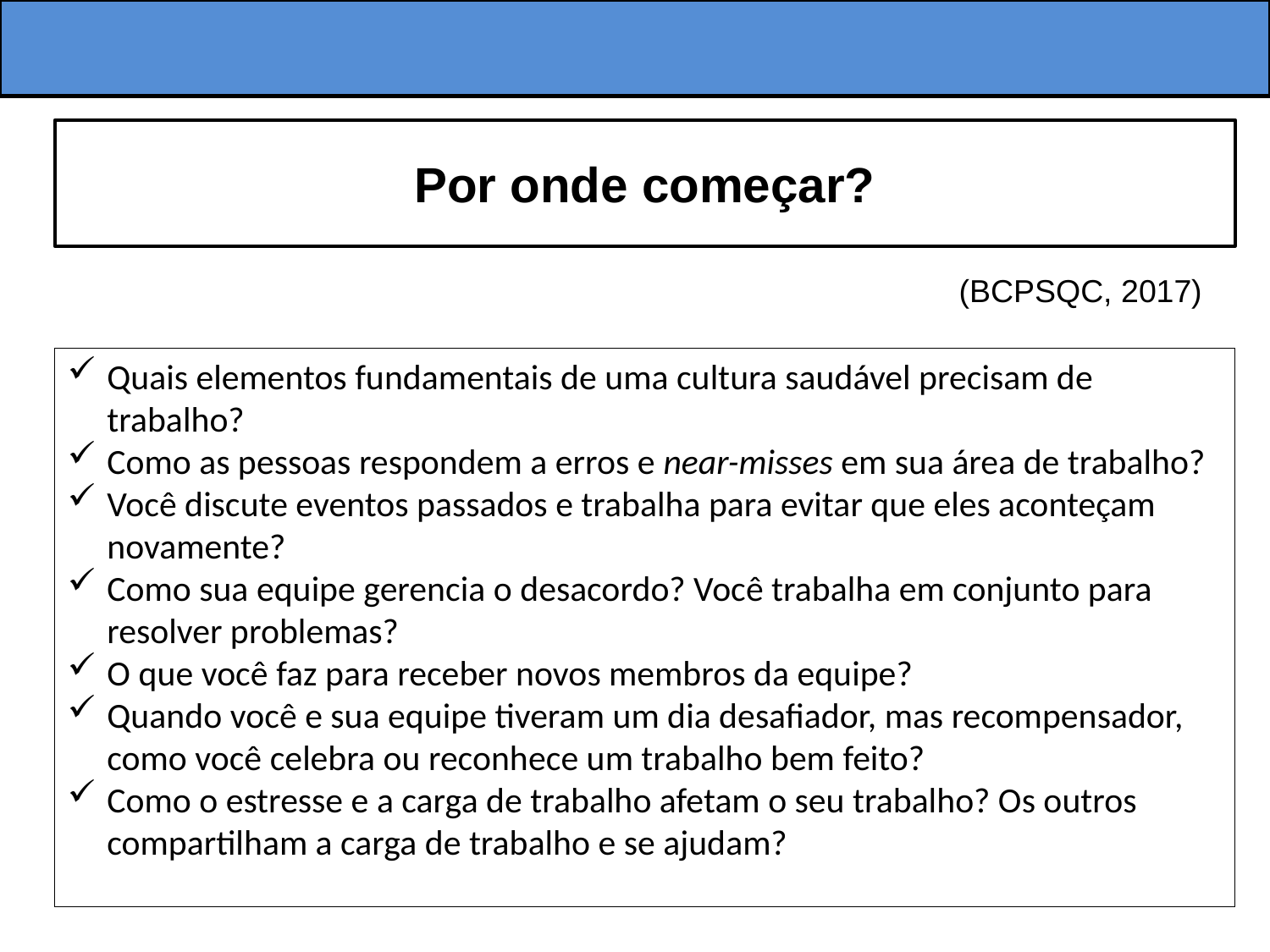

Por onde começar?
(BCPSQC, 2017)

Quais elementos fundamentais de uma cultura saudável precisam de trabalho?
Como as pessoas respondem a erros e near-misses em sua área de trabalho?
Você discute eventos passados e trabalha para evitar que eles aconteçam novamente?
Como sua equipe gerencia o desacordo? Você trabalha em conjunto para resolver problemas?
O que você faz para receber novos membros da equipe?
Quando você e sua equipe tiveram um dia desafiador, mas recompensador, como você celebra ou reconhece um trabalho bem feito?
Como o estresse e a carga de trabalho afetam o seu trabalho? Os outros compartilham a carga de trabalho e se ajudam?